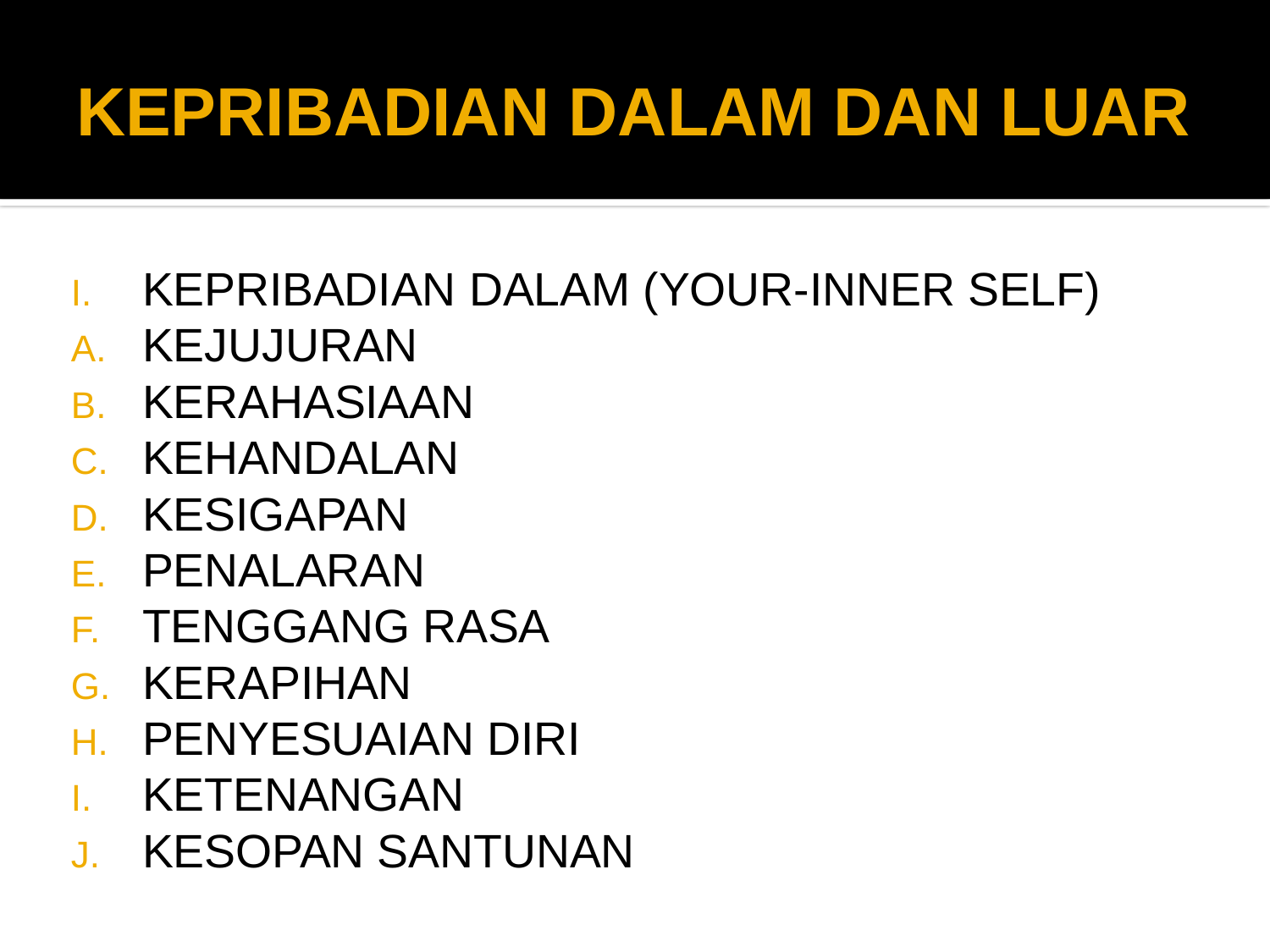

# KEPRIBADIAN DALAM DAN LUAR
KEPRIBADIAN DALAM (YOUR-INNER SELF)
KEJUJURAN
KERAHASIAAN
KEHANDALAN
KESIGAPAN
PENALARAN
TENGGANG RASA
KERAPIHAN
PENYESUAIAN DIRI
KETENANGAN
KESOPAN SANTUNAN